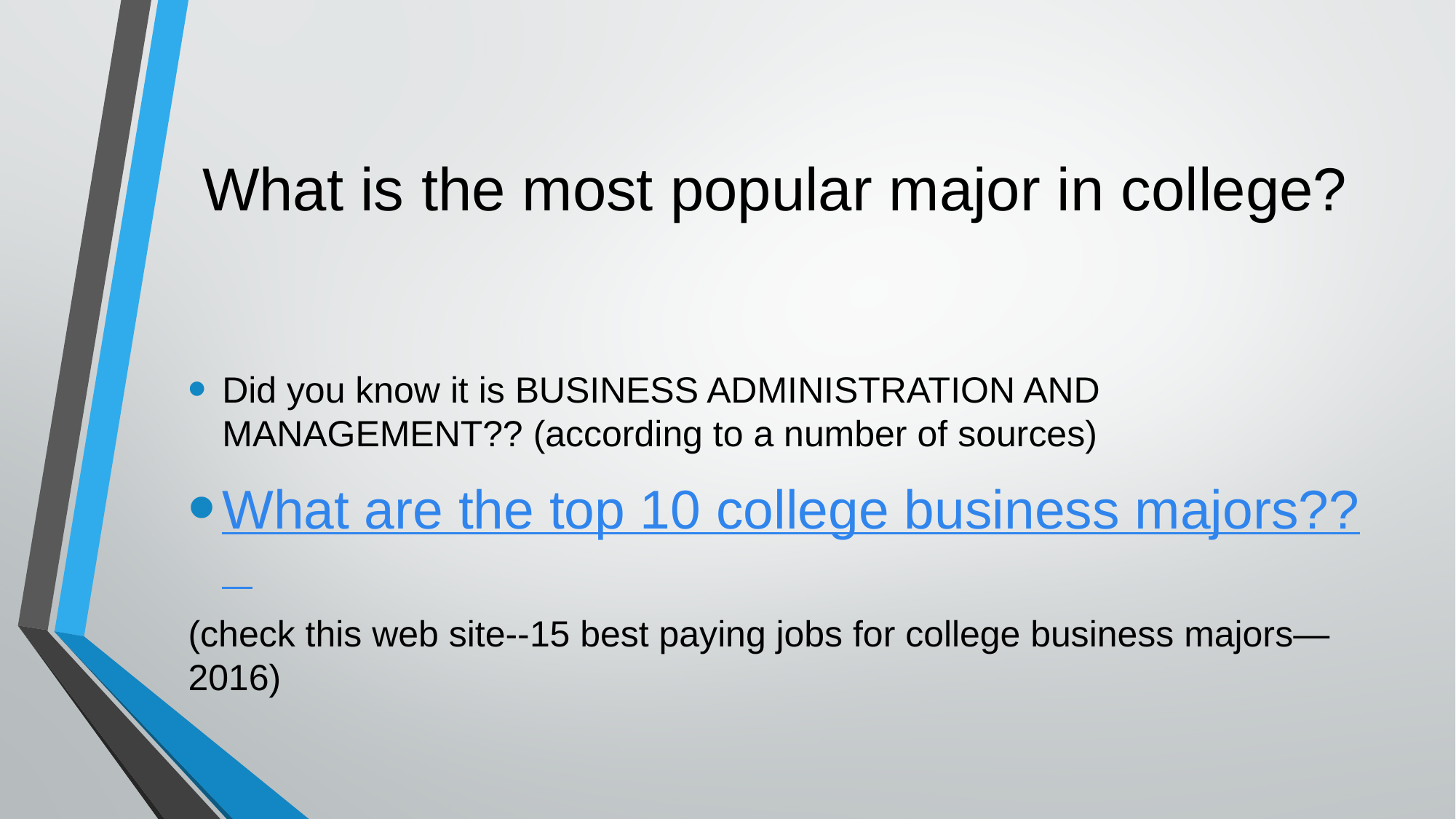

# What is the most popular major in college?
Did you know it is BUSINESS ADMINISTRATION AND MANAGEMENT?? (according to a number of sources)
What are the top 10 college business majors??
(check this web site--15 best paying jobs for college business majors—2016)